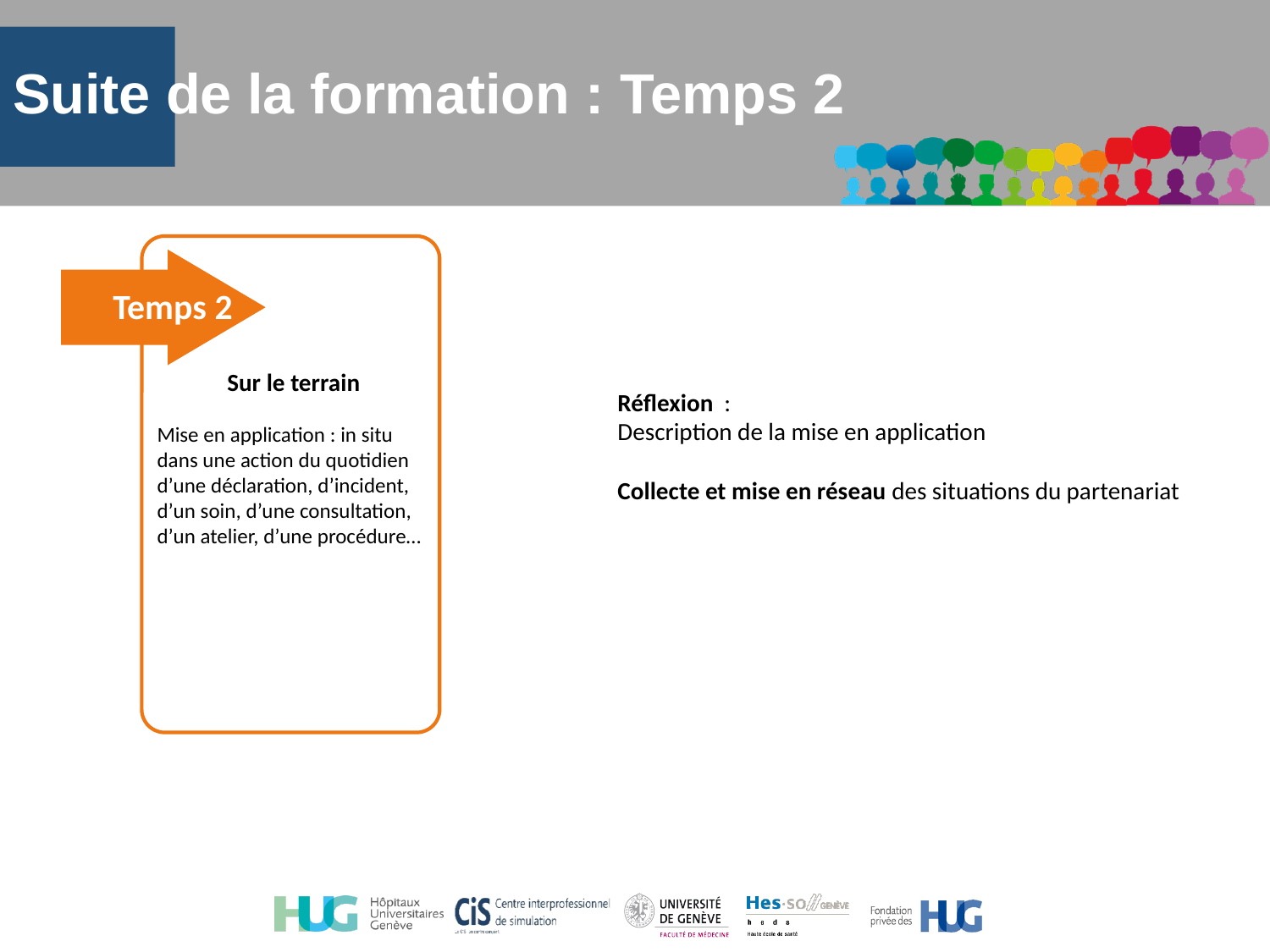

Suite de la formation : Temps 2

Temps 2
Temps 03

Réflexion  :
Description de la mise en application

Collecte et mise en réseau des situations du partenariat

Sur le terrain

Mise en application : in situ dans une action du quotidien d’une déclaration, d’incident, d’un soin, d’une consultation, d’un atelier, d’une procédure…